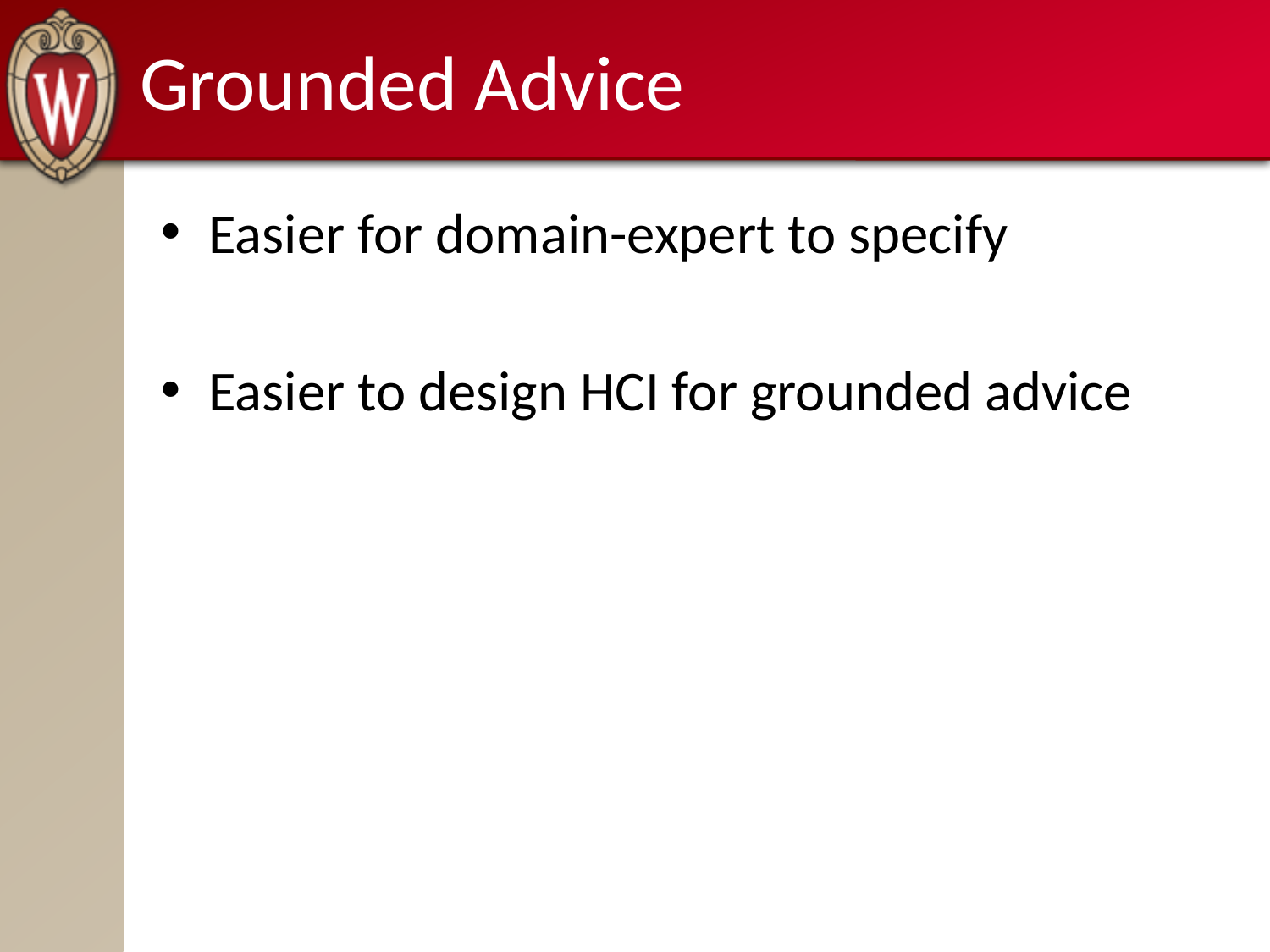

# Grounded Advice
Easier for domain-expert to specify

Easier to design HCI for grounded advice